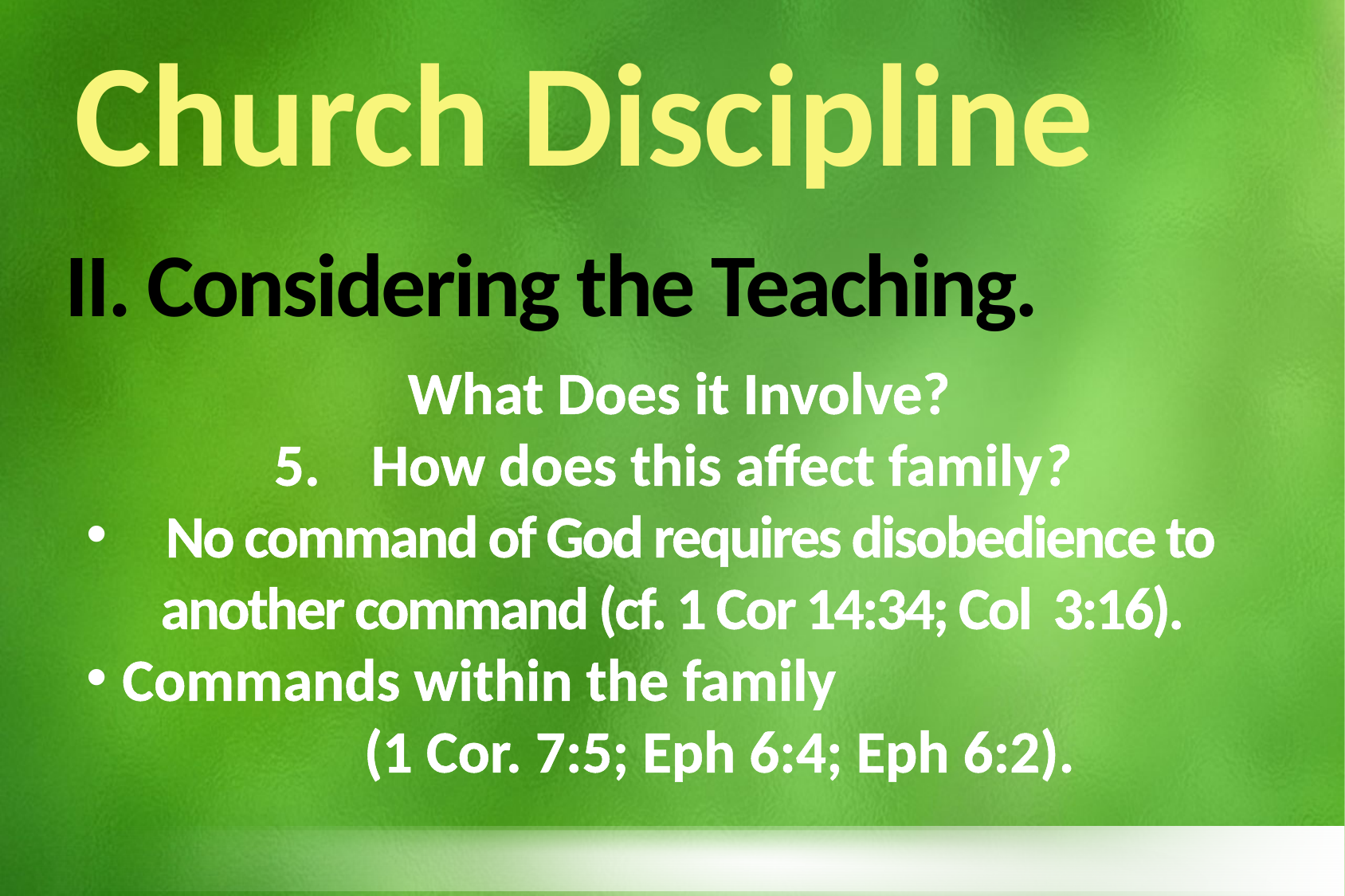

Church Discipline
# II. Considering the Teaching.
 What Does it Involve?
How does this affect family?
 No command of God requires disobedience to another command (cf. 1 Cor 14:34; Col  3:16).
 Commands within the family                                       (1 Cor. 7:5; Eph 6:4; Eph 6:2).